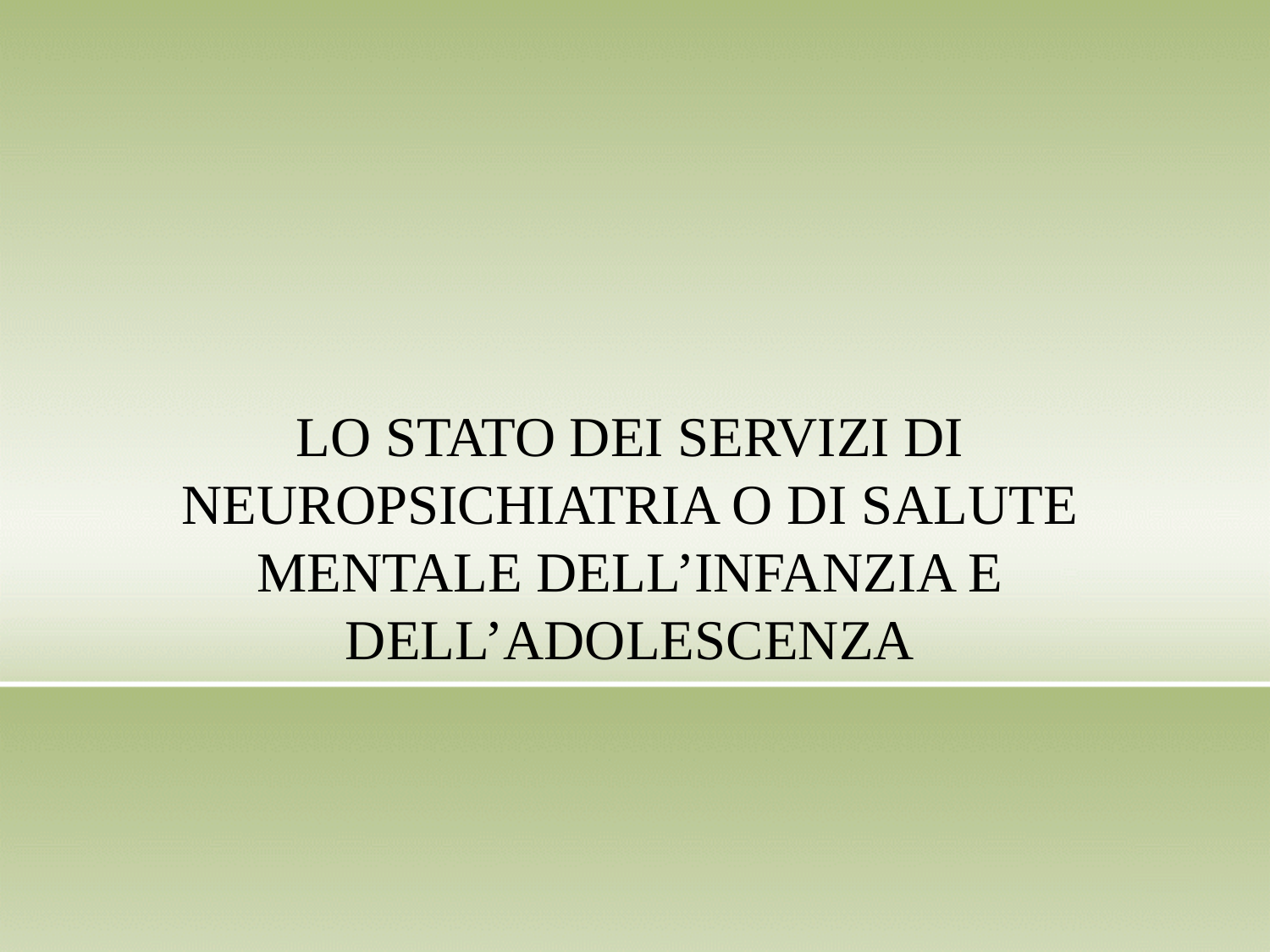

# LO STATO DEI SERVIZI DI NEUROPSICHIATRIA O DI SALUTE MENTALE DELL’INFANZIA E DELL’ADOLESCENZA